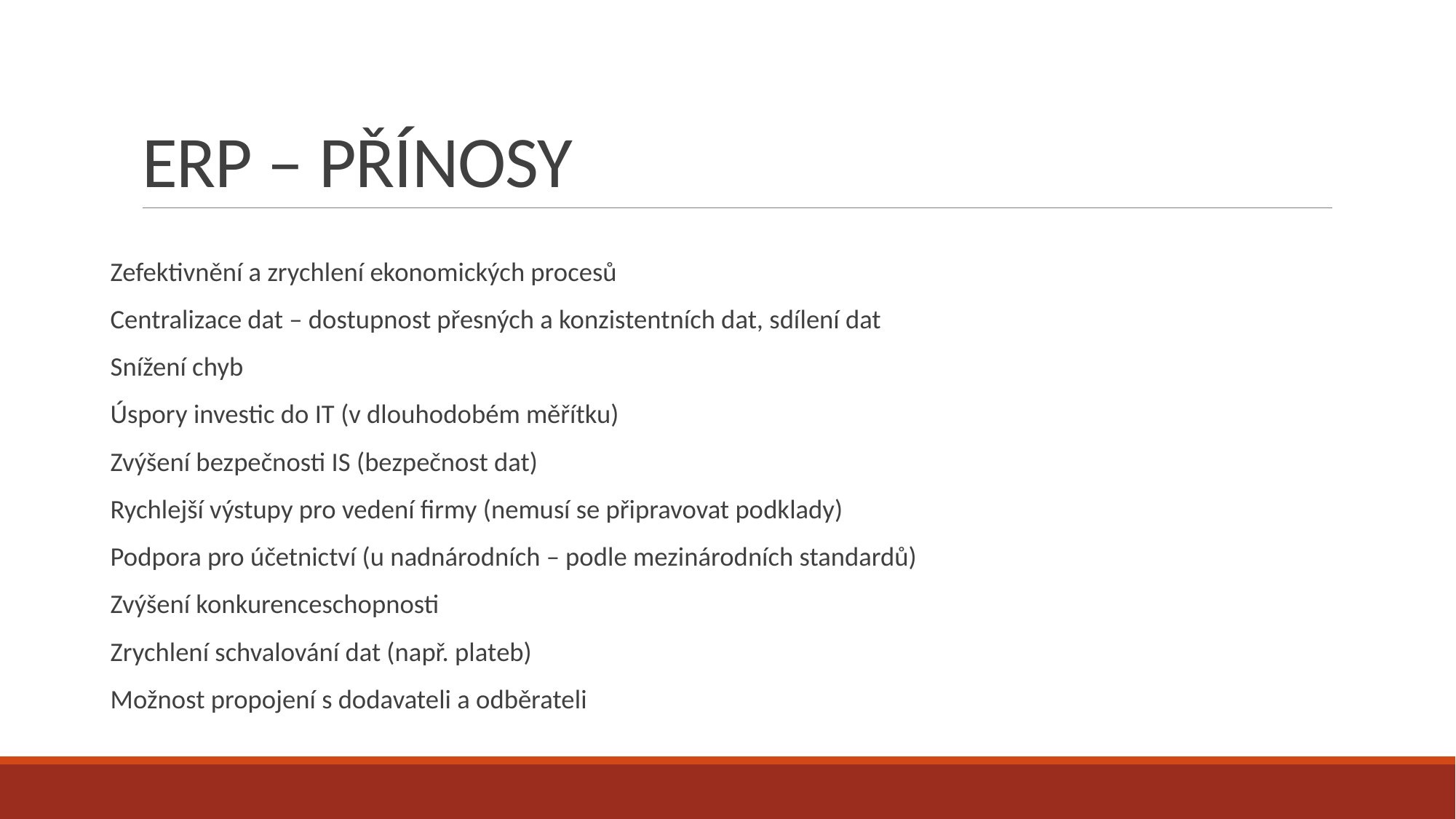

# ERP – PŘÍNOSY

Zefektivnění a zrychlení ekonomických procesů
Centralizace dat – dostupnost přesných a konzistentních dat, sdílení dat
Snížení chyb
Úspory investic do IT (v dlouhodobém měřítku)
Zvýšení bezpečnosti IS (bezpečnost dat)
Rychlejší výstupy pro vedení firmy (nemusí se připravovat podklady)
Podpora pro účetnictví (u nadnárodních – podle mezinárodních standardů)
Zvýšení konkurenceschopnosti
Zrychlení schvalování dat (např. plateb)
Možnost propojení s dodavateli a odběrateli